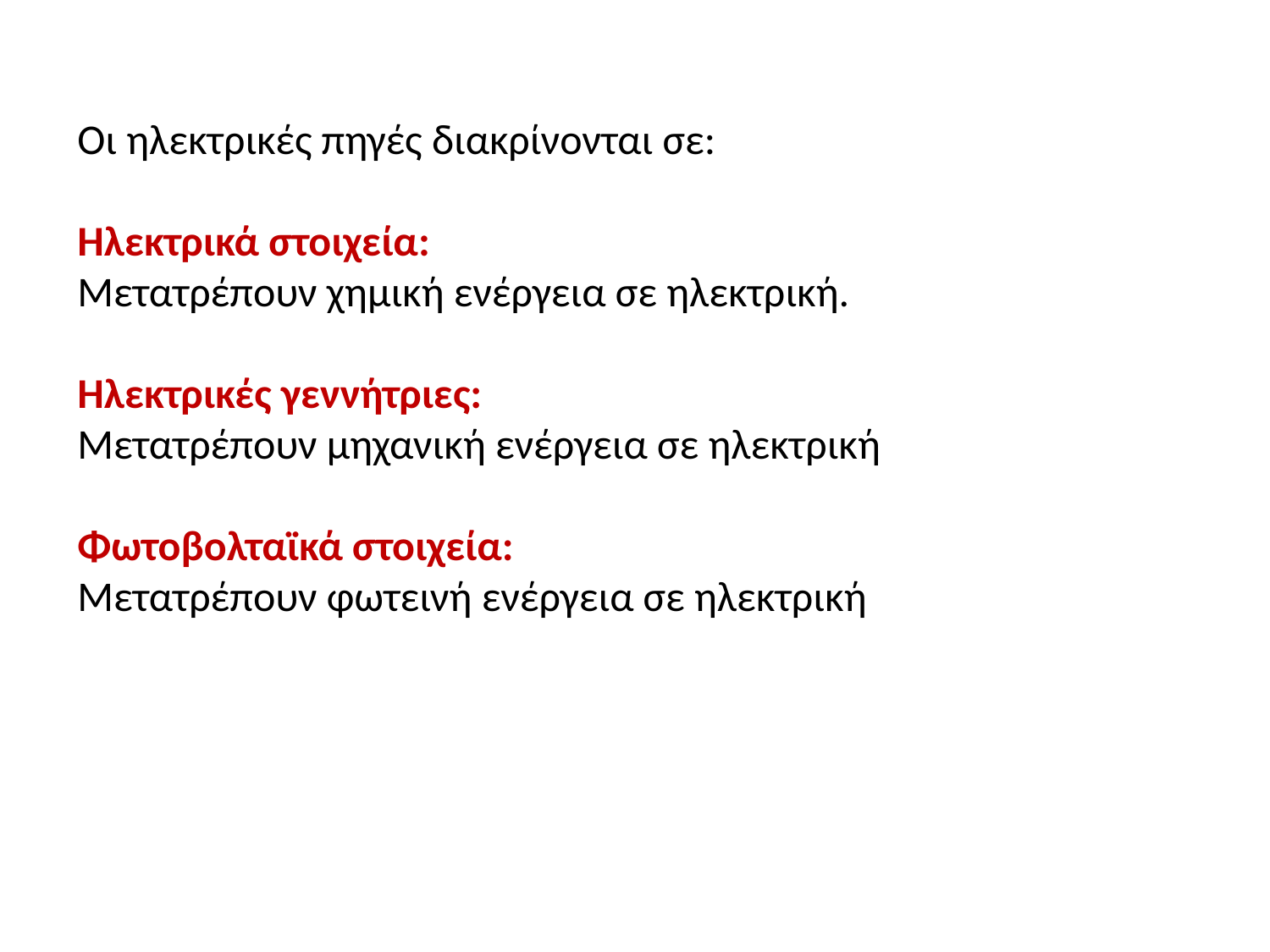

Οι ηλεκτρικές πηγές διακρίνονται σε:

Ηλεκτρικά στοιχεία:
Μετατρέπουν χημική ενέργεια σε ηλεκτρική.

Ηλεκτρικές γεννήτριες:
Μετατρέπουν μηχανική ενέργεια σε ηλεκτρική

Φωτοβολταϊκά στοιχεία:
Μετατρέπουν φωτεινή ενέργεια σε ηλεκτρική